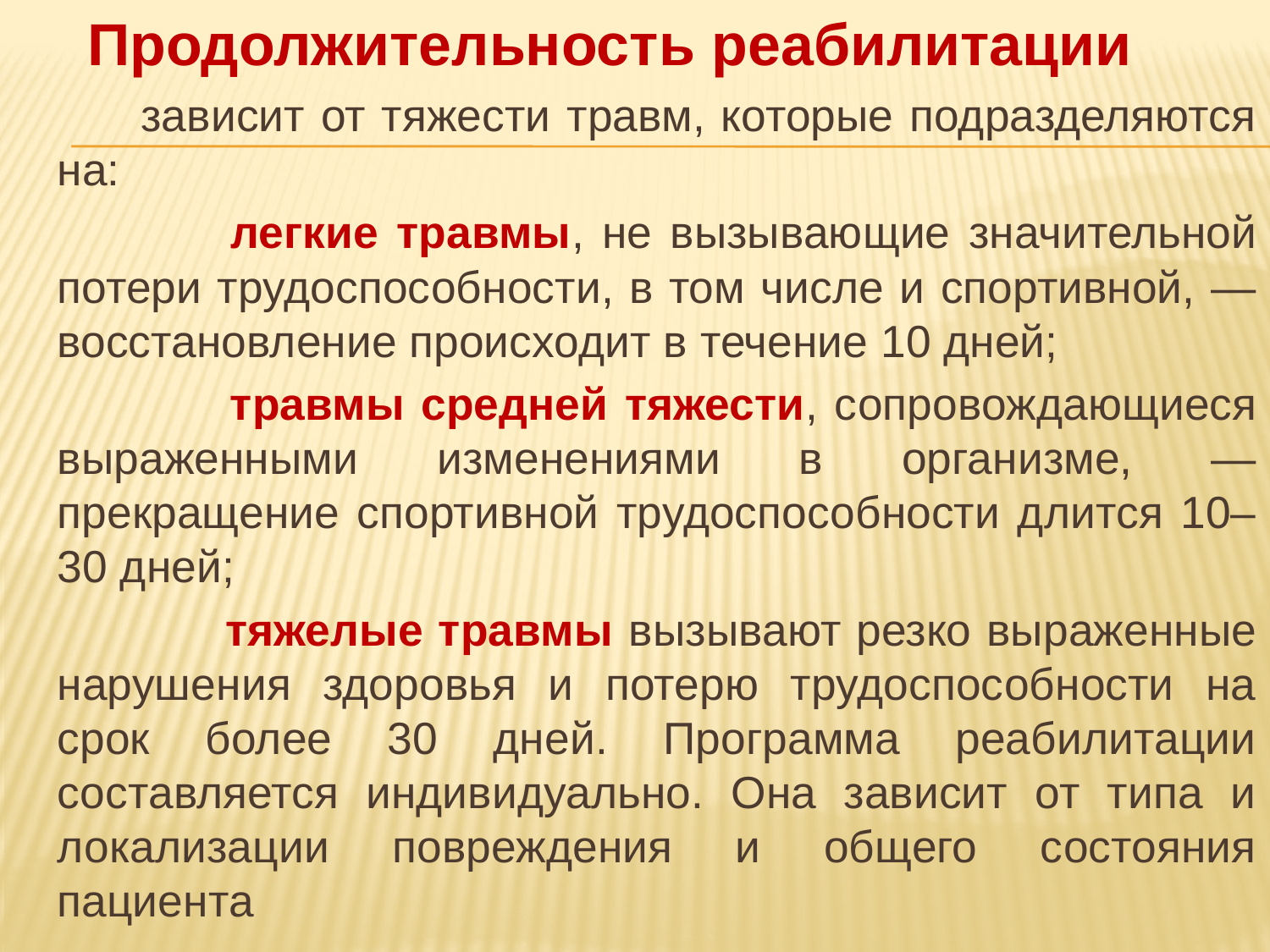

Продолжительность реабилитации
        зависит от тяжести травм, которые подразделяются на:
            легкие травмы, не вызывающие значительной потери трудоспособности, в том числе и спортивной, — восстановление происходит в течение 10 дней;
             травмы средней тяжести, сопровождающиеся выраженными изменениями в организме, — прекращение спортивной трудоспособности длится 10–30 дней;
              тяжелые травмы вызывают резко выраженные нарушения здоровья и потерю трудоспособности на срок более 30 дней. Программа реабилитации составляется индивидуально. Она зависит от типа и локализации повреждения и общего состояния пациента